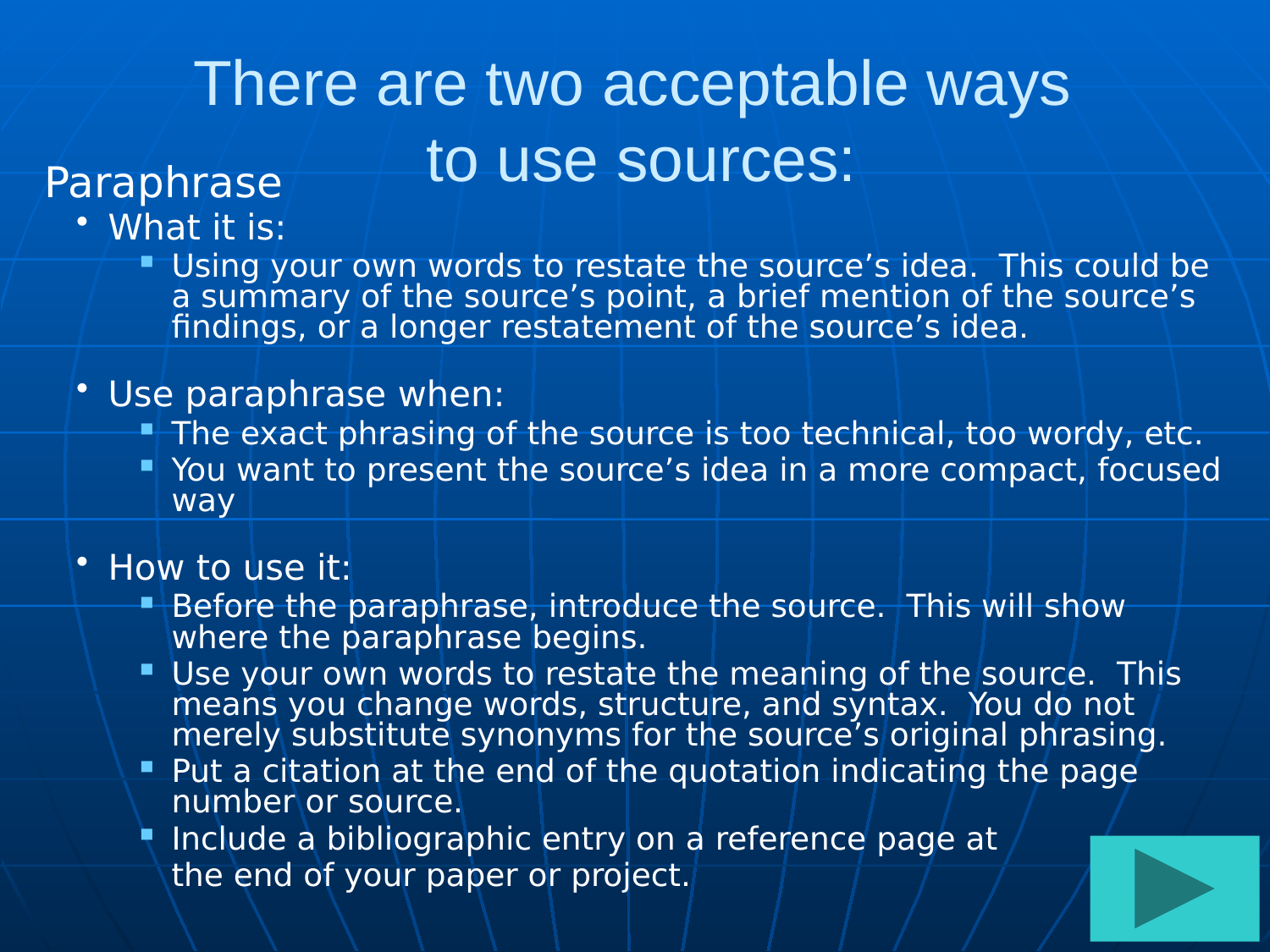

# There are two acceptable ways to use sources:
Paraphrase
What it is:
Using your own words to restate the source’s idea.  This could be a summary of the source’s point, a brief mention of the source’s findings, or a longer restatement of the source’s idea.

Use paraphrase when:
The exact phrasing of the source is too technical, too wordy, etc.
You want to present the source’s idea in a more compact, focused way

How to use it:
Before the paraphrase, introduce the source.  This will show where the paraphrase begins.
Use your own words to restate the meaning of the source.  This means you change words, structure, and syntax.  You do not merely substitute synonyms for the source’s original phrasing.
Put a citation at the end of the quotation indicating the page number or source.
Include a bibliographic entry on a reference page at
	the end of your paper or project.